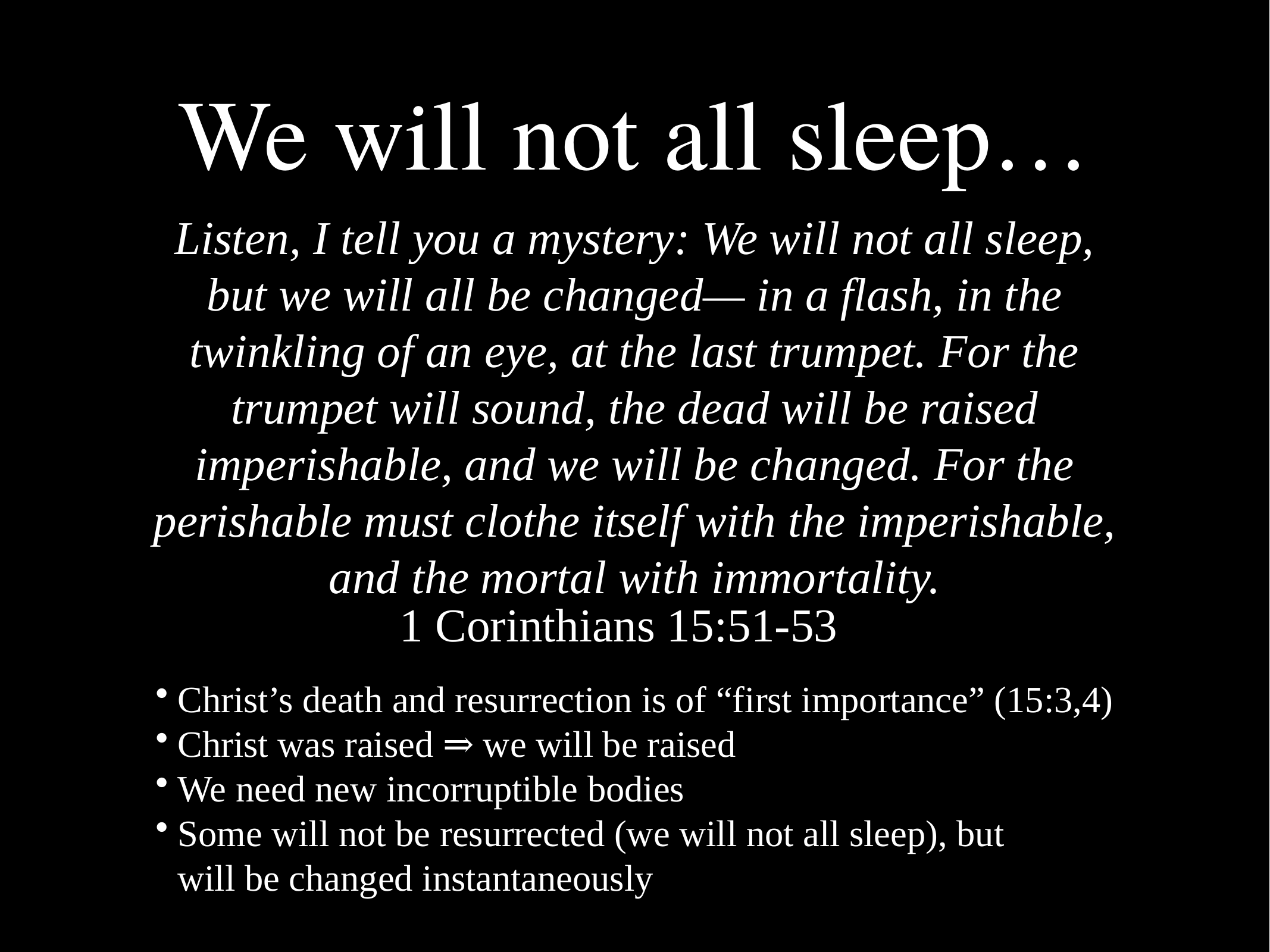

# We will not all sleep…
Listen, I tell you a mystery: We will not all sleep, but we will all be changed— in a flash, in the twinkling of an eye, at the last trumpet. For the trumpet will sound, the dead will be raised imperishable, and we will be changed. For the perishable must clothe itself with the imperishable, and the mortal with immortality.
1 Corinthians 15:51-53
Christ’s death and resurrection is of “first importance” (15:3,4)
Christ was raised ⇒ we will be raised
We need new incorruptible bodies
Some will not be resurrected (we will not all sleep), but
will be changed instantaneously